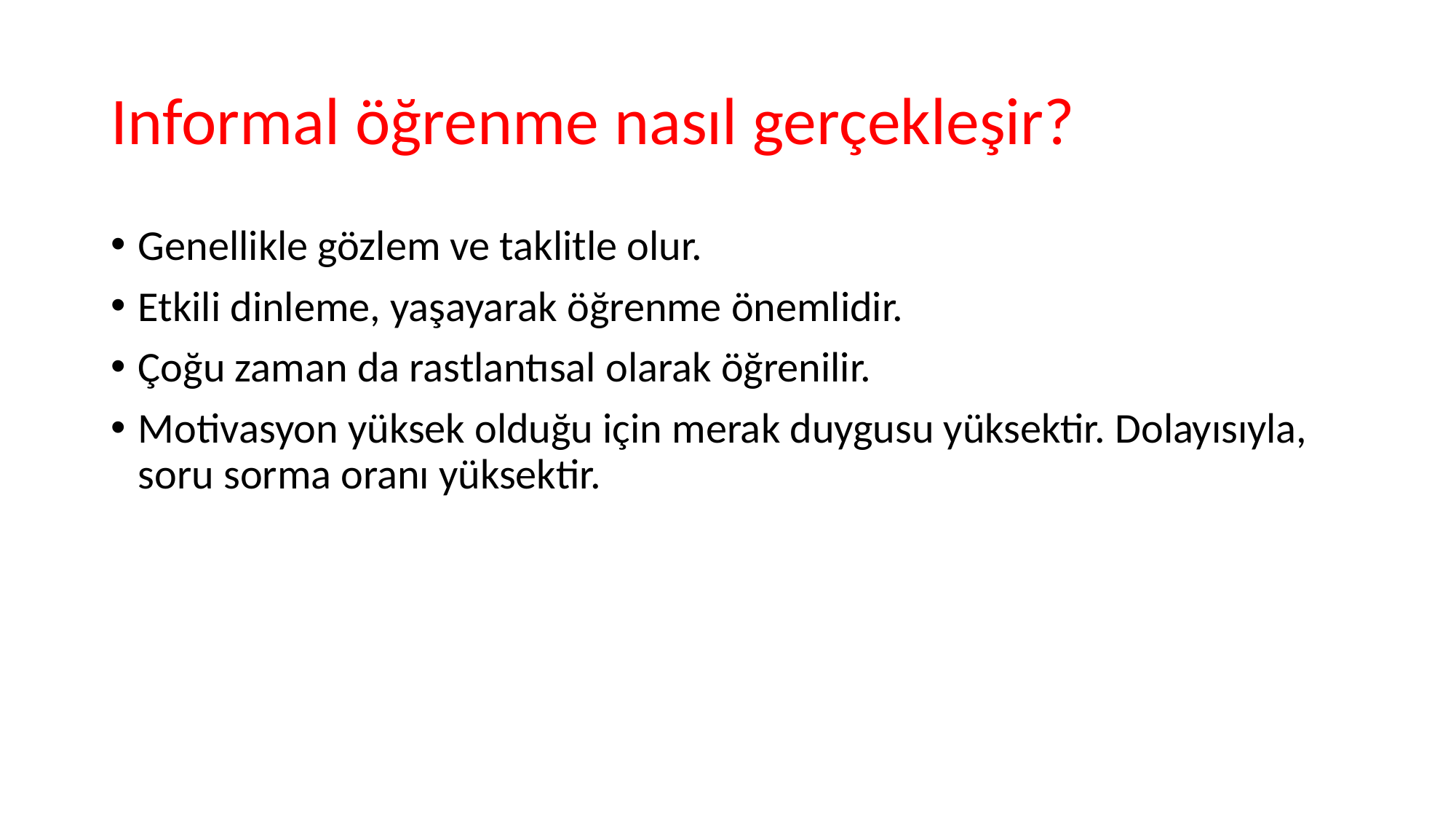

# Informal öğrenme nasıl gerçekleşir?
Genellikle gözlem ve taklitle olur.
Etkili dinleme, yaşayarak öğrenme önemlidir.
Çoğu zaman da rastlantısal olarak öğrenilir.
Motivasyon yüksek olduğu için merak duygusu yüksektir. Dolayısıyla, soru sorma oranı yüksektir.